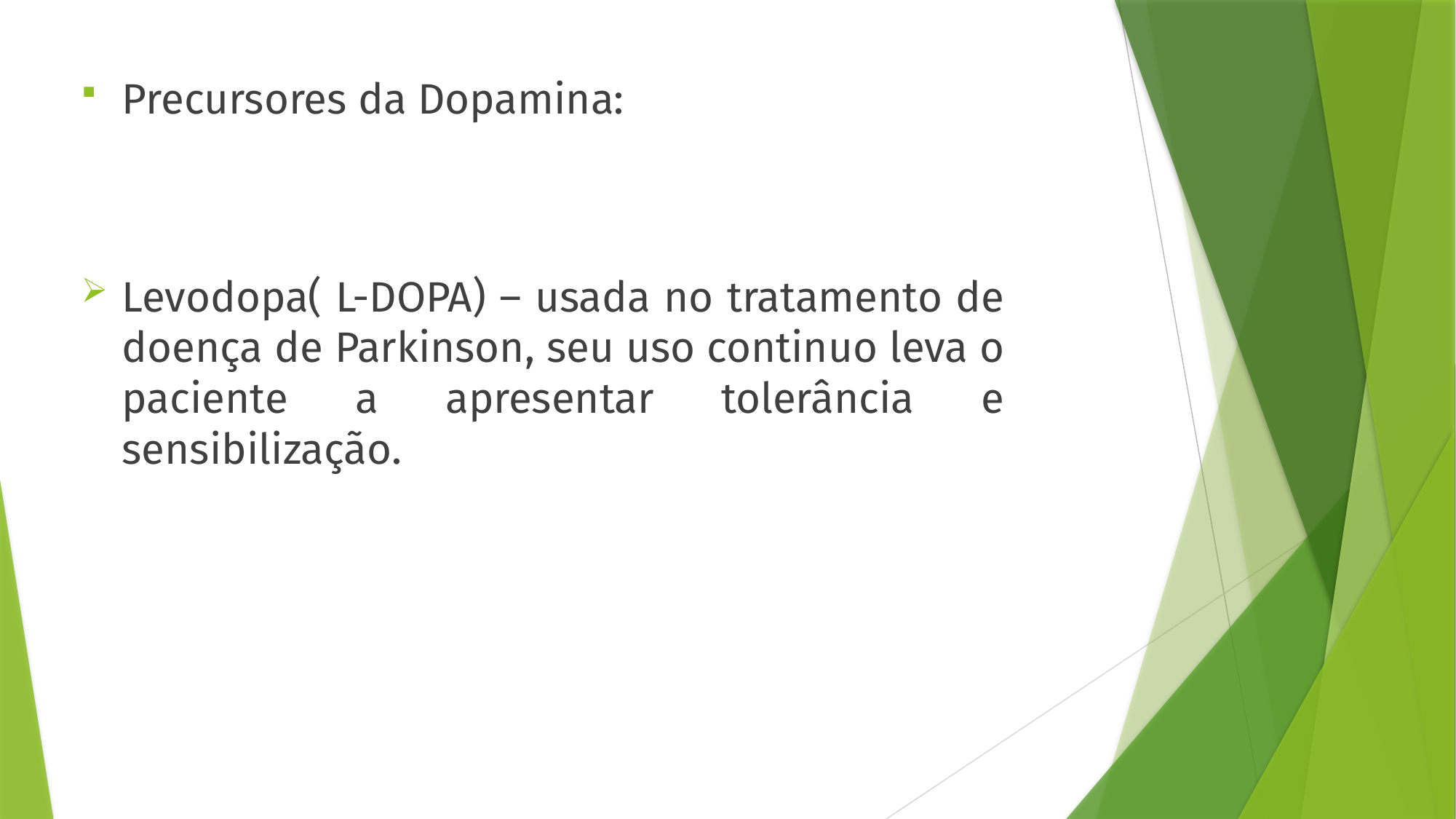

Precursores da Dopamina:

Levodopa( L-DOPA) – usada no tratamento de doença de Parkinson, seu uso continuo leva o paciente a apresentar tolerância e sensibilização.